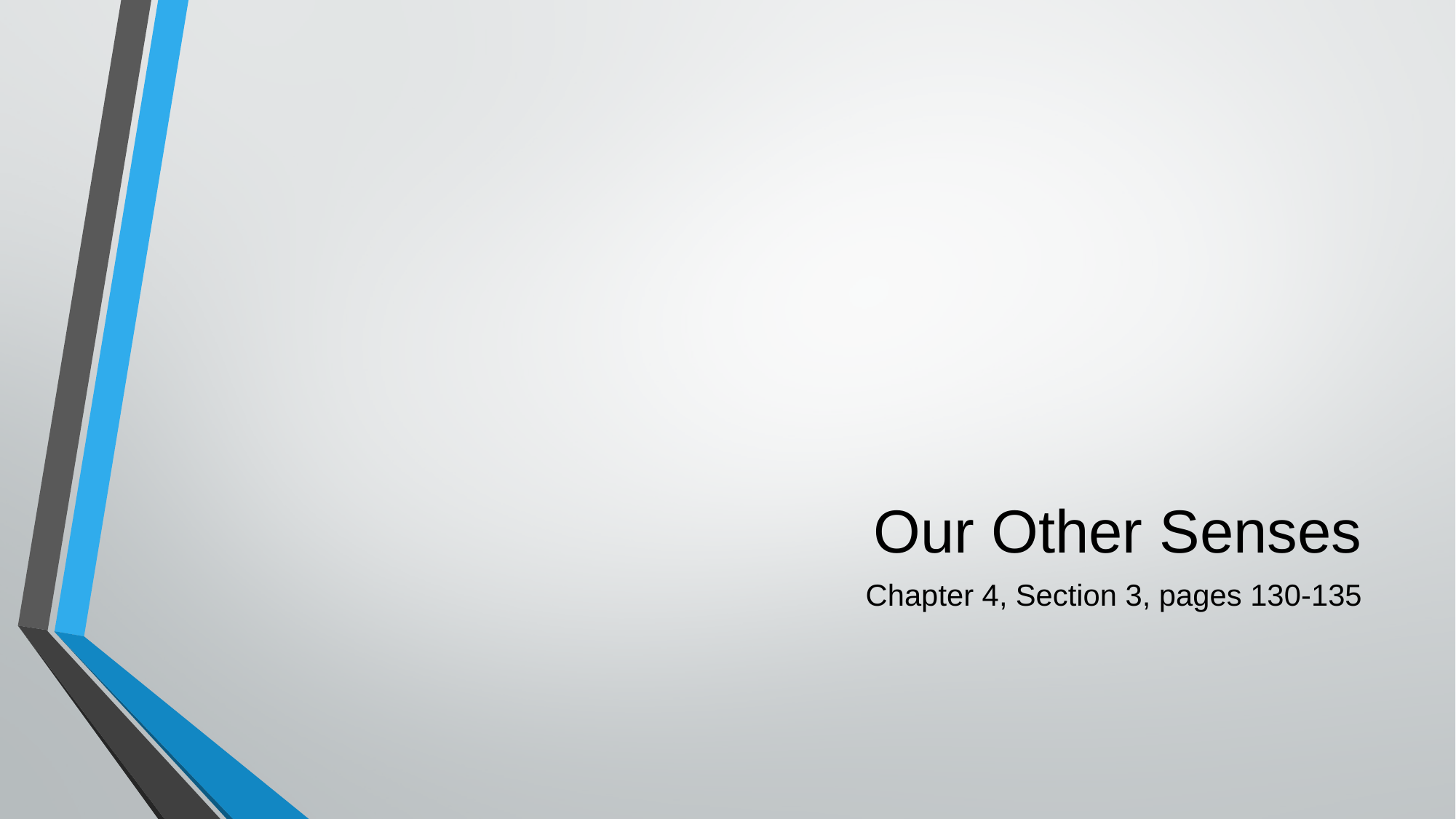

# Our Other Senses
Chapter 4, Section 3, pages 130-135